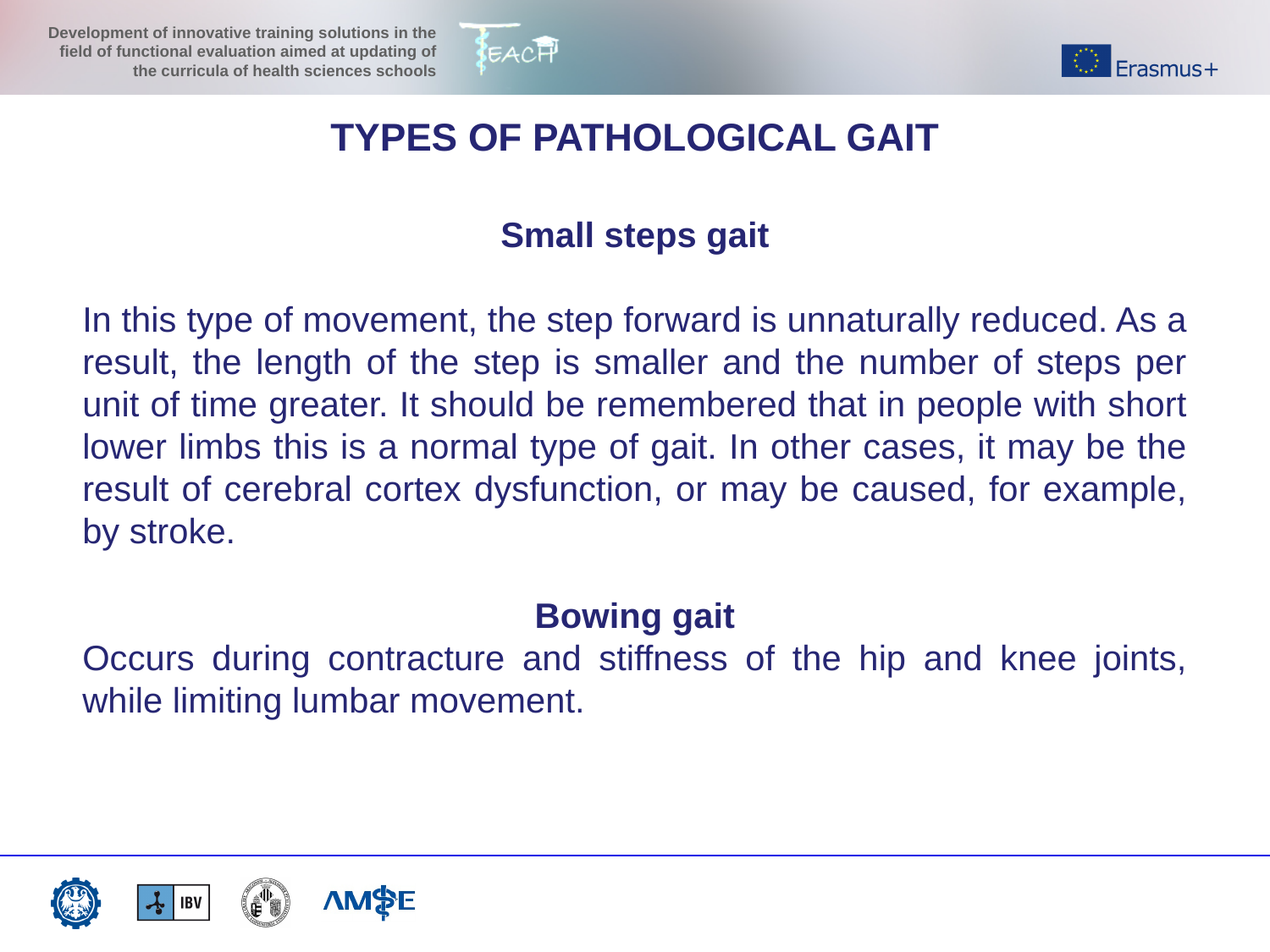

TYPES OF PATHOLOGICAL GAIT
Small steps gait

In this type of movement, the step forward is unnaturally reduced. As a result, the length of the step is smaller and the number of steps per unit of time greater. It should be remembered that in people with short lower limbs this is a normal type of gait. In other cases, it may be the result of cerebral cortex dysfunction, or may be caused, for example, by stroke.

Bowing gait
Occurs during contracture and stiffness of the hip and knee joints, while limiting lumbar movement.